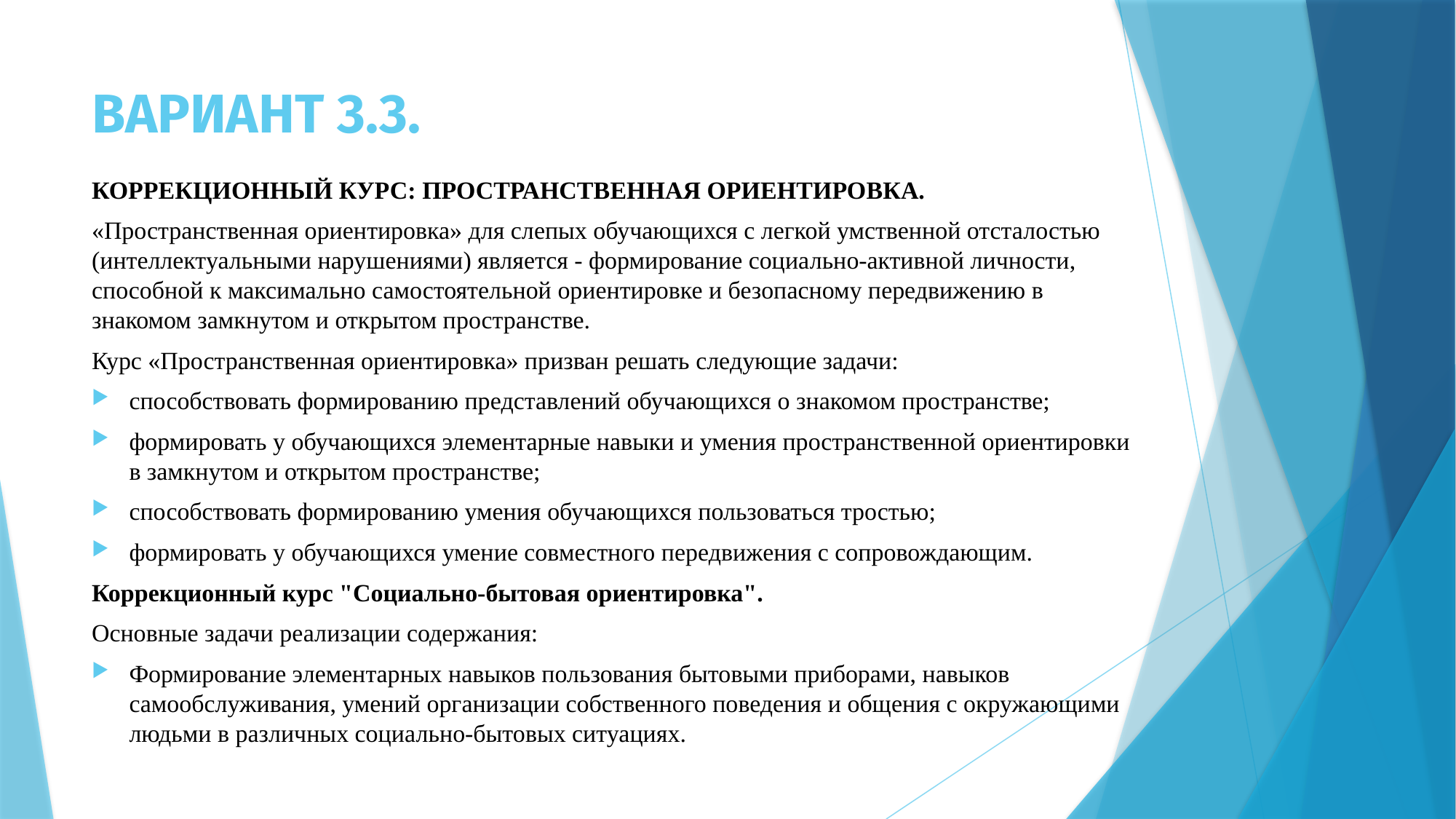

# ВАРИАНТ 3.3.
КОРРЕКЦИОННЫЙ КУРС: ПРОСТРАНСТВЕННАЯ ОРИЕНТИРОВКА.
«Пространственная ориентировка» для слепых обучающихся с легкой умственной отсталостью (интеллектуальными нарушениями) является - формирование социально-активной личности, способной к максимально самостоятельной ориентировке и безопасному передвижению в знакомом замкнутом и открытом пространстве.
Курс «Пространственная ориентировка» призван решать следующие задачи:
способствовать формированию представлений обучающихся о знакомом пространстве;
формировать у обучающихся элементарные навыки и умения пространственной ориентировки в замкнутом и открытом пространстве;
способствовать формированию умения обучающихся пользоваться тростью;
формировать у обучающихся умение совместного передвижения с сопровождающим.
Коррекционный курс "Социально-бытовая ориентировка".
Основные задачи реализации содержания:
Формирование элементарных навыков пользования бытовыми приборами, навыков самообслуживания, умений организации собственного поведения и общения с окружающими людьми в различных социально-бытовых ситуациях.